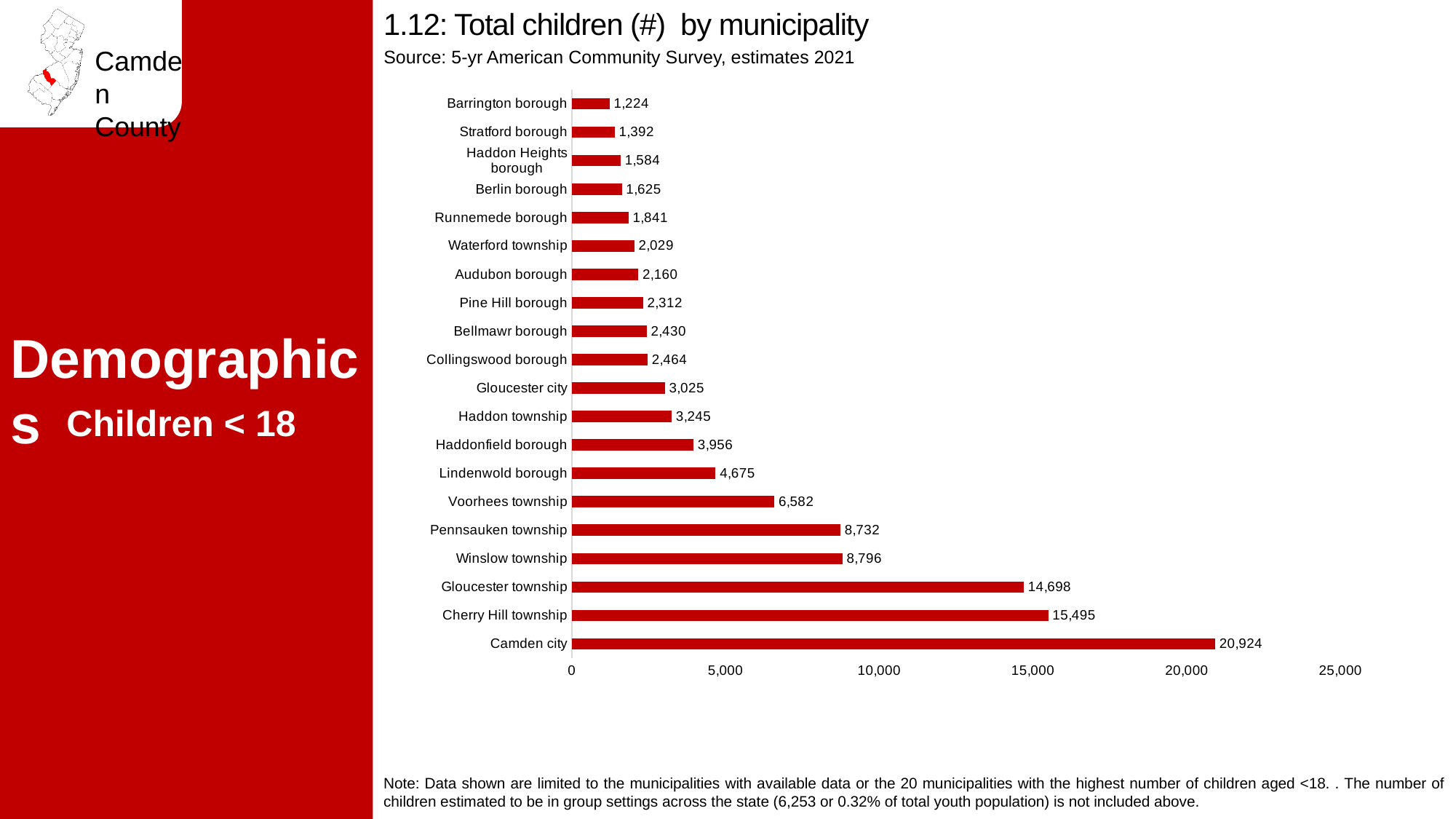

1.12: Total children (#)  by municipality
Source: 5-yr American Community Survey, estimates 2021

### Chart

| Category | Total children by municipality  |
|---|---|
| Camden city | 20924.0 |
| Cherry Hill township | 15495.0 |
| Gloucester township | 14698.0 |
| Winslow township | 8796.0 |
| Pennsauken township | 8732.0 |
| Voorhees township | 6582.0 |
| Lindenwold borough | 4675.0 |
| Haddonfield borough | 3956.0 |
| Haddon township | 3245.0 |
| Gloucester city | 3025.0 |
| Collingswood borough | 2464.0 |
| Bellmawr borough | 2430.0 |
| Pine Hill borough | 2312.0 |
| Audubon borough | 2160.0 |
| Waterford township | 2029.0 |
| Runnemede borough | 1841.0 |
| Berlin borough | 1625.0 |
| Haddon Heights borough | 1584.0 |
| Stratford borough | 1392.0 |
| Barrington borough | 1224.0 |
Demographics
Children < 18
Note: Data shown are limited to the municipalities with available data or the 20 municipalities with the highest number of children aged <18. . The number of children estimated to be in group settings across the state (6,253 or 0.32% of total youth population) is not included above.